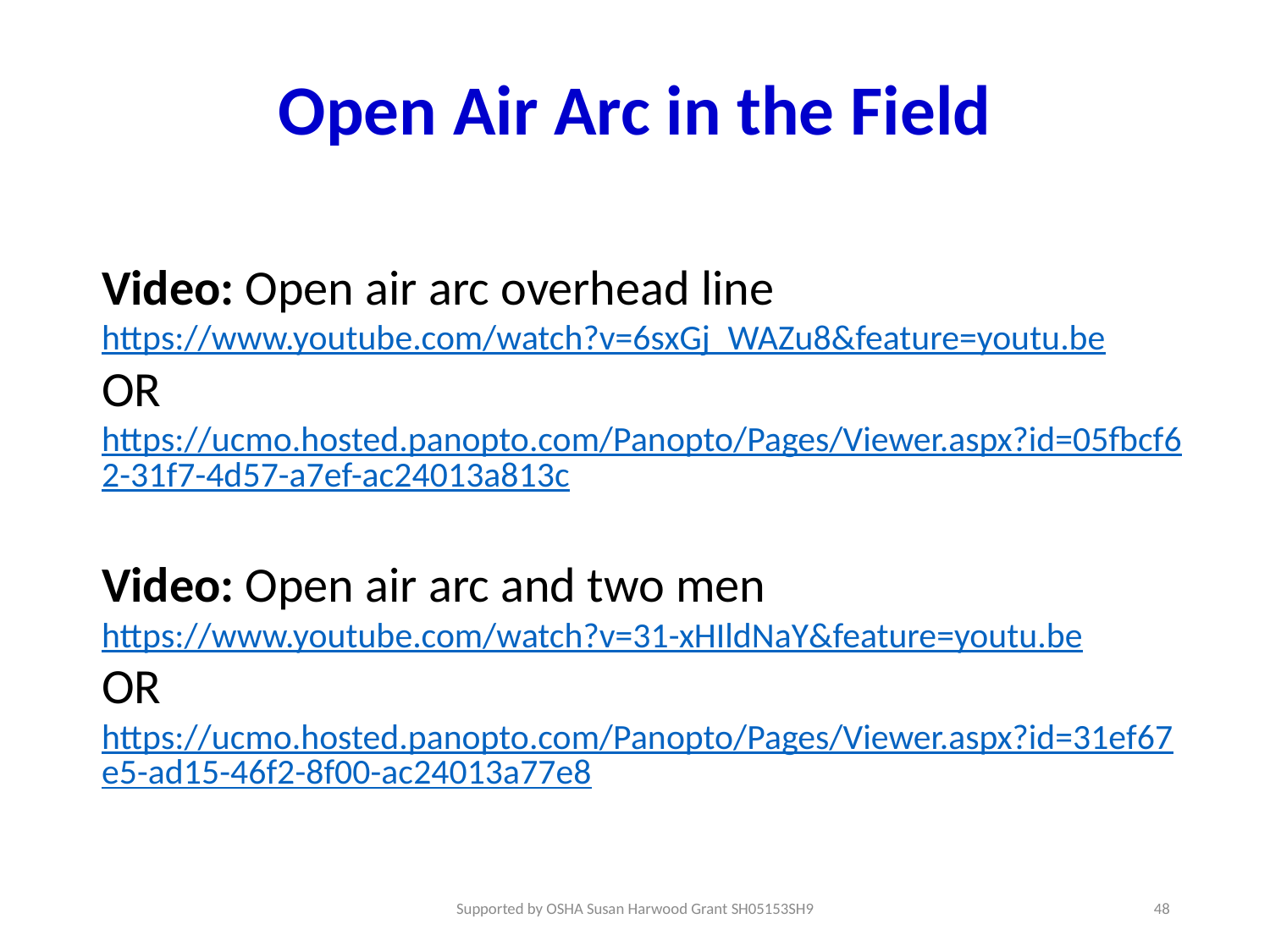

# Open Air Arc in the Field
Video: Open air arc overhead line
https://www.youtube.com/watch?v=6sxGj_WAZu8&feature=youtu.be
OR
https://ucmo.hosted.panopto.com/Panopto/Pages/Viewer.aspx?id=05fbcf62-31f7-4d57-a7ef-ac24013a813c

Video: Open air arc and two men
https://www.youtube.com/watch?v=31-xHIldNaY&feature=youtu.be
OR
https://ucmo.hosted.panopto.com/Panopto/Pages/Viewer.aspx?id=31ef67e5-ad15-46f2-8f00-ac24013a77e8
Supported by OSHA Susan Harwood Grant SH05153SH9
48